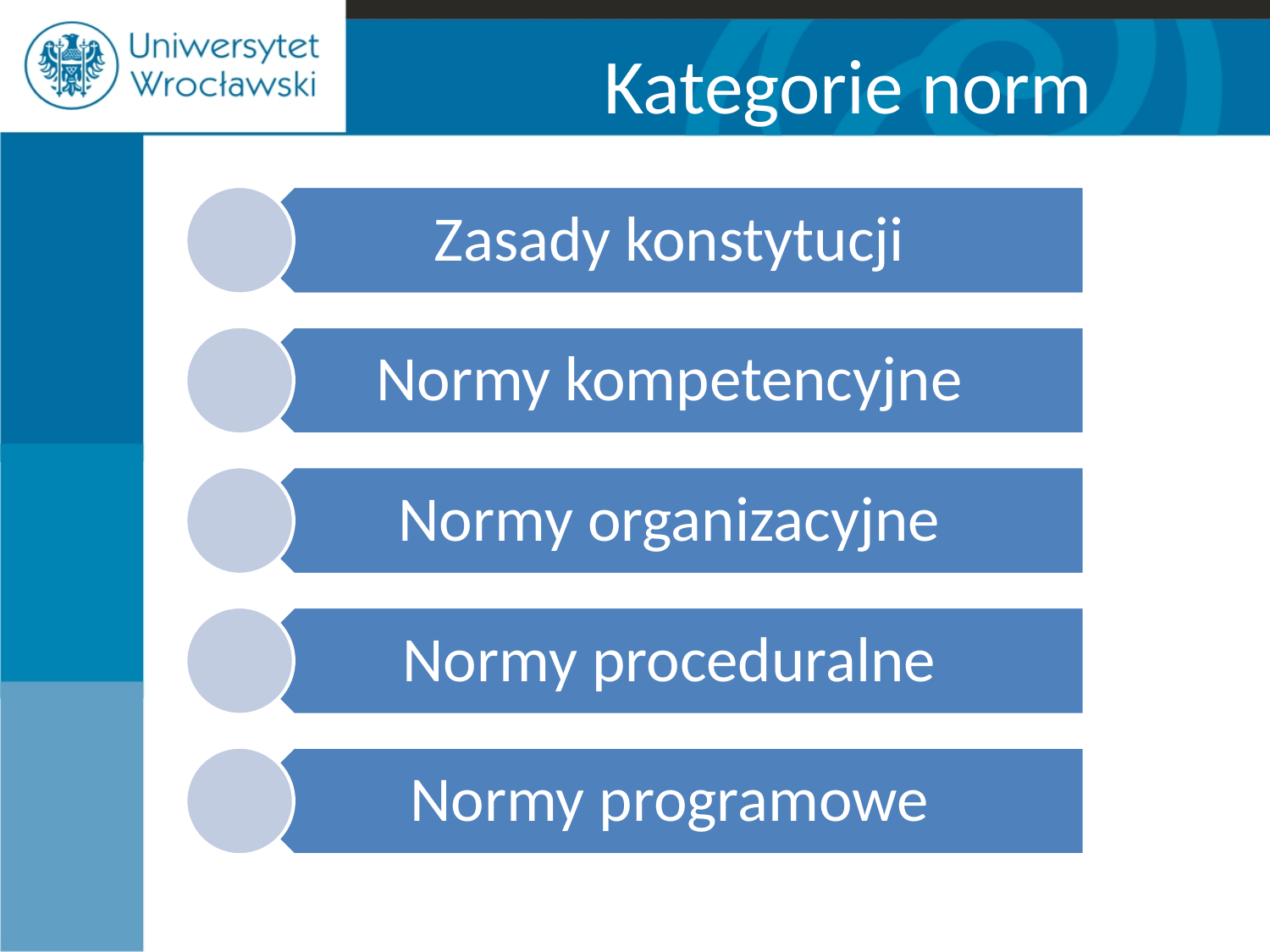

# Kategorie norm
Zasady konstytucji
Normy kompetencyjne
Normy organizacyjne
Normy proceduralne
Normy programowe